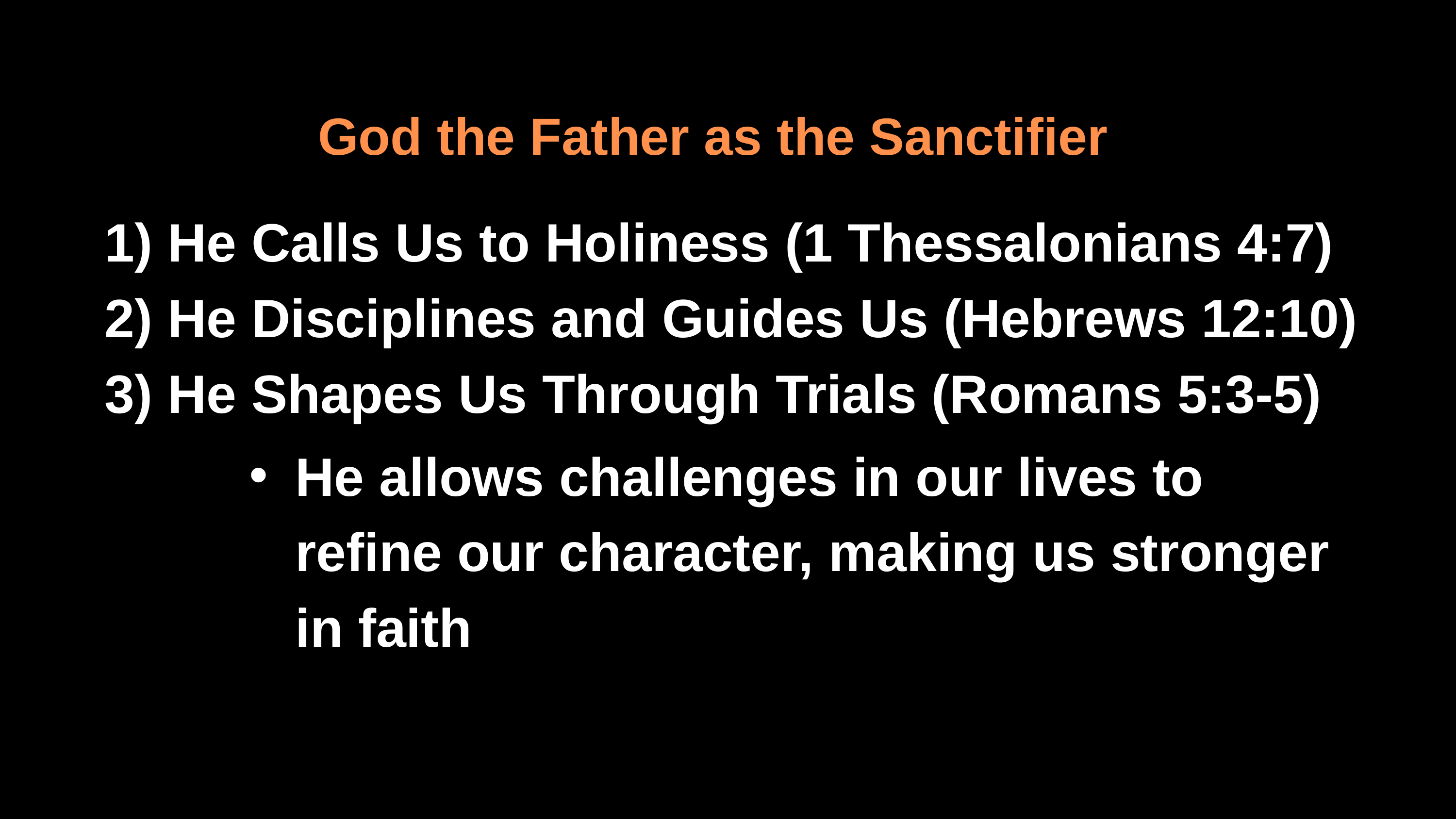

God the Father as the Sanctifier
1) He Calls Us to Holiness (1 Thessalonians 4:7)
2) He Disciplines and Guides Us (Hebrews 12:10)
3) He Shapes Us Through Trials (Romans 5:3-5)
He allows challenges in our lives to refine our character, making us stronger in faith